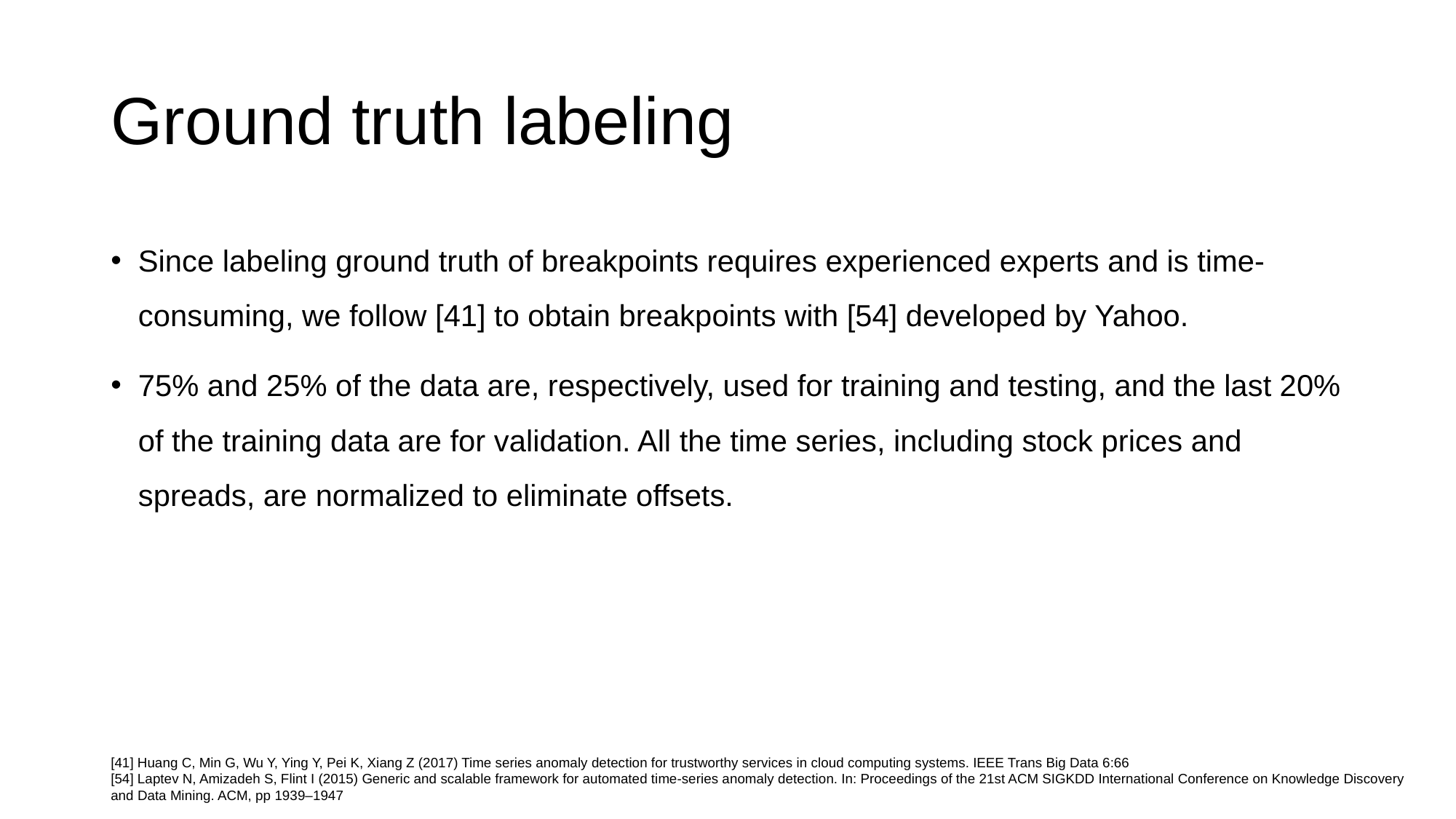

# Ground truth labeling
Since labeling ground truth of breakpoints requires experienced experts and is time-consuming, we follow [41] to obtain breakpoints with [54] developed by Yahoo.
75% and 25% of the data are, respectively, used for training and testing, and the last 20% of the training data are for validation. All the time series, including stock prices and spreads, are normalized to eliminate offsets.
[41] Huang C, Min G, Wu Y, Ying Y, Pei K, Xiang Z (2017) Time series anomaly detection for trustworthy services in cloud computing systems. IEEE Trans Big Data 6:66
[54] Laptev N, Amizadeh S, Flint I (2015) Generic and scalable framework for automated time-series anomaly detection. In: Proceedings of the 21st ACM SIGKDD International Conference on Knowledge Discovery and Data Mining. ACM, pp 1939–1947